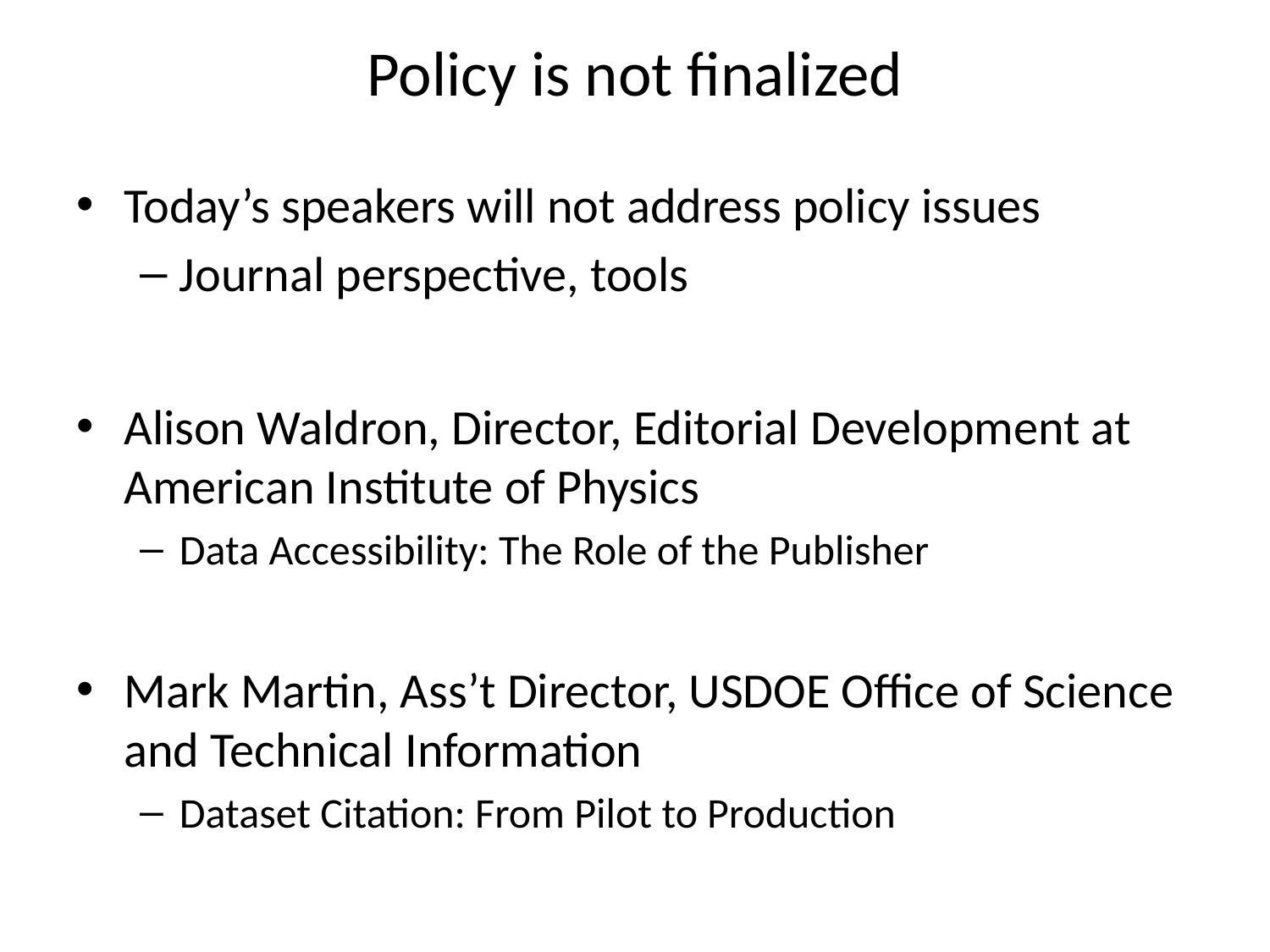

# Policy is not finalized
Today’s speakers will not address policy issues
Journal perspective, tools

Alison Waldron, Director, Editorial Development at American Institute of Physics
Data Accessibility: The Role of the Publisher

Mark Martin, Ass’t Director, USDOE Office of Science and Technical Information
Dataset Citation: From Pilot to Production